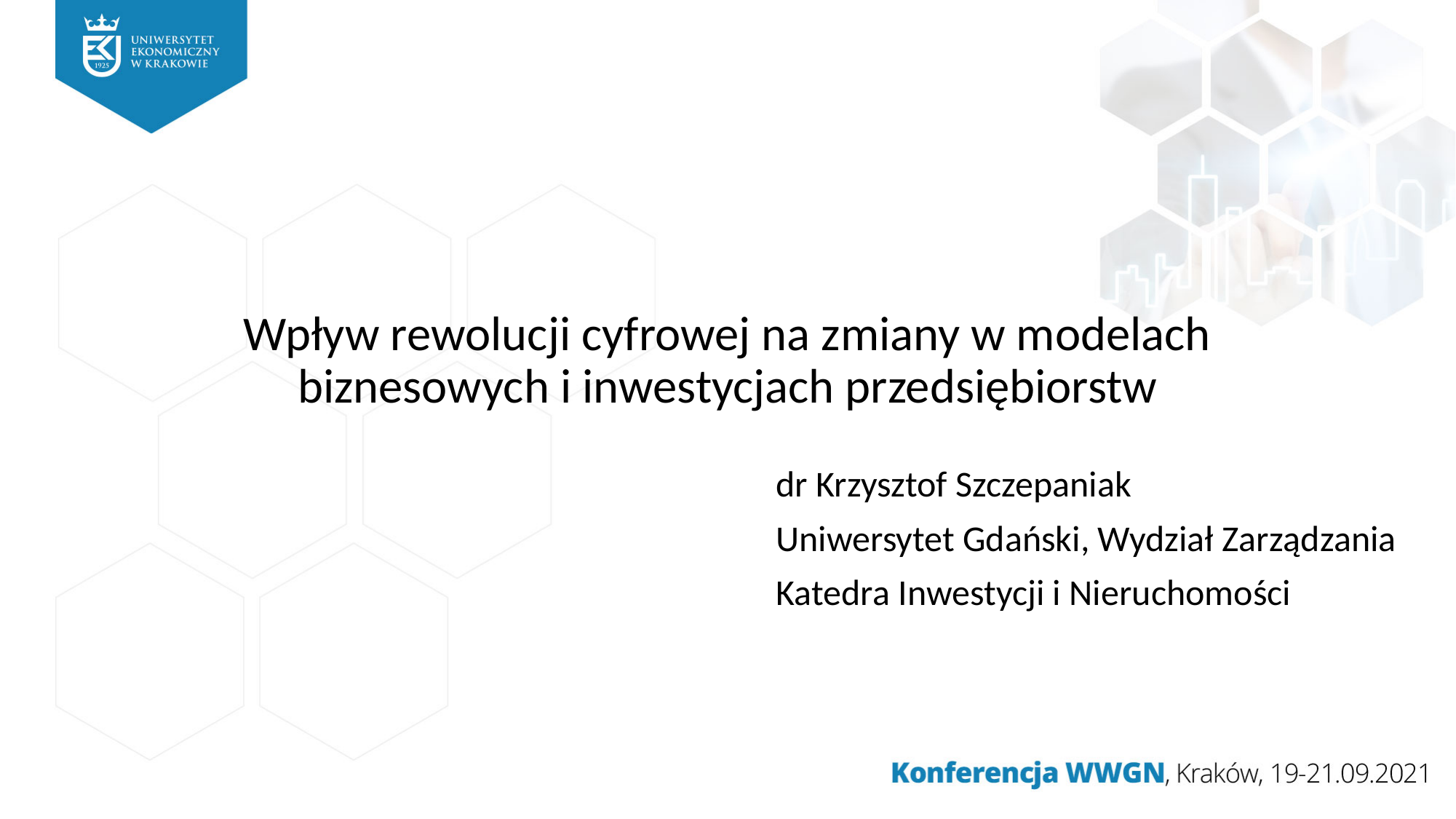

# Wpływ rewolucji cyfrowej na zmiany w modelach biznesowych i inwestycjach przedsiębiorstw
dr Krzysztof Szczepaniak
Uniwersytet Gdański, Wydział Zarządzania
Katedra Inwestycji i Nieruchomości